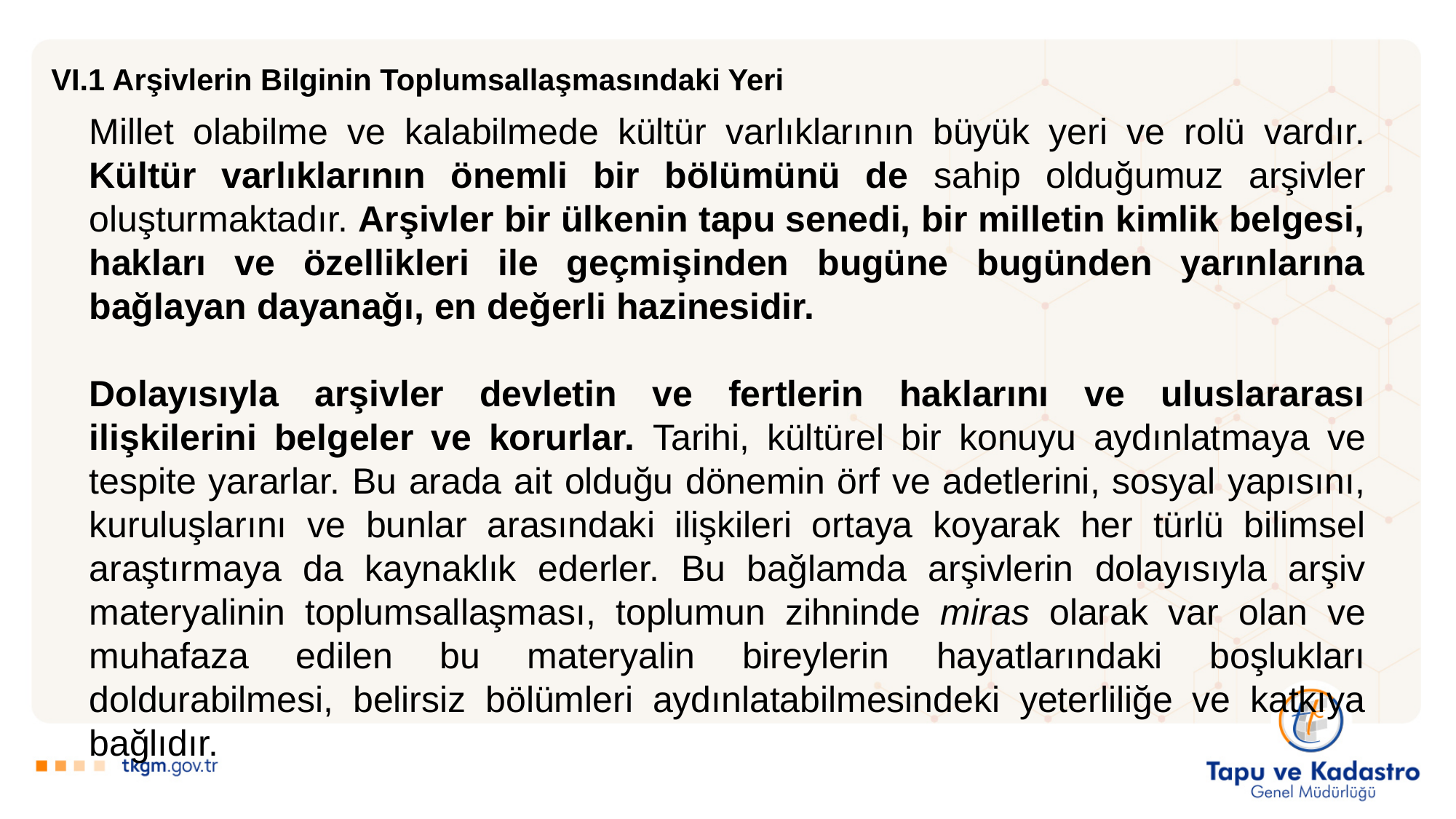

VI.1 Arşivlerin Bilginin Toplumsallaşmasındaki Yeri
Millet olabilme ve kalabilmede kültür varlıklarının büyük yeri ve rolü vardır. Kültür varlıklarının önemli bir bölümünü de sahip olduğumuz arşivler oluşturmaktadır. Arşivler bir ülkenin tapu senedi, bir milletin kimlik belgesi, hakları ve özellikleri ile geçmişinden bugüne bugünden yarınlarına bağlayan dayanağı, en değerli hazinesidir.

Dolayısıyla arşivler devletin ve fertlerin haklarını ve uluslararası ilişkilerini belgeler ve korurlar. Tarihi, kültürel bir konuyu aydınlatmaya ve tespite yararlar. Bu arada ait olduğu dönemin örf ve adetlerini, sosyal yapısını, kuruluşlarını ve bunlar arasındaki ilişkileri ortaya koyarak her türlü bilimsel araştırmaya da kaynaklık ederler. Bu bağlamda arşivlerin dolayısıyla arşiv materyalinin toplumsallaşması, toplumun zihninde miras olarak var olan ve muhafaza edilen bu materyalin bireylerin hayatlarındaki boşlukları doldurabilmesi, belirsiz bölümleri aydınlatabilmesindeki yeterliliğe ve katkıya bağlıdır.